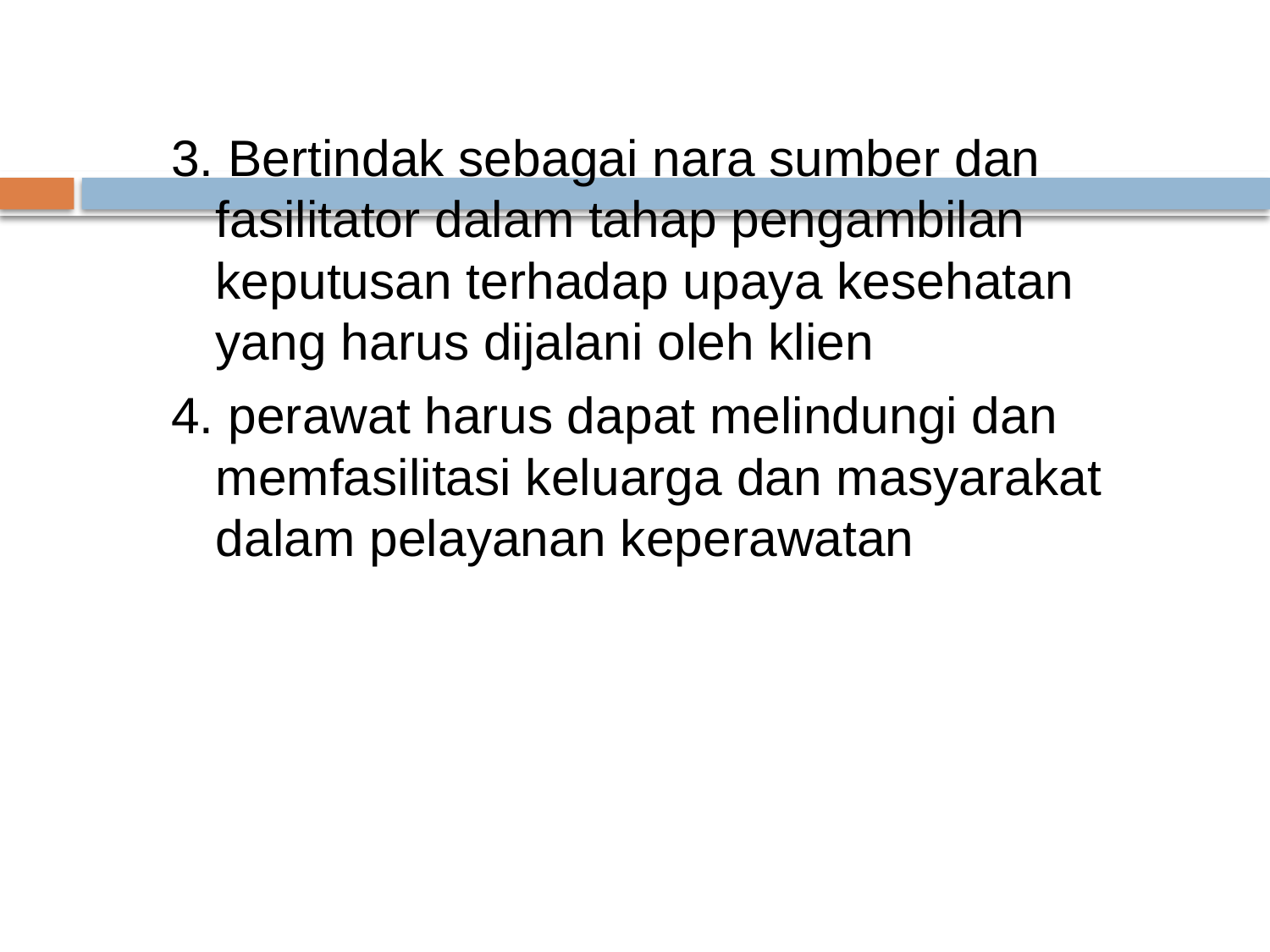

#
3. Bertindak sebagai nara sumber dan fasilitator dalam tahap pengambilan keputusan terhadap upaya kesehatan yang harus dijalani oleh klien
4. perawat harus dapat melindungi dan memfasilitasi keluarga dan masyarakat dalam pelayanan keperawatan